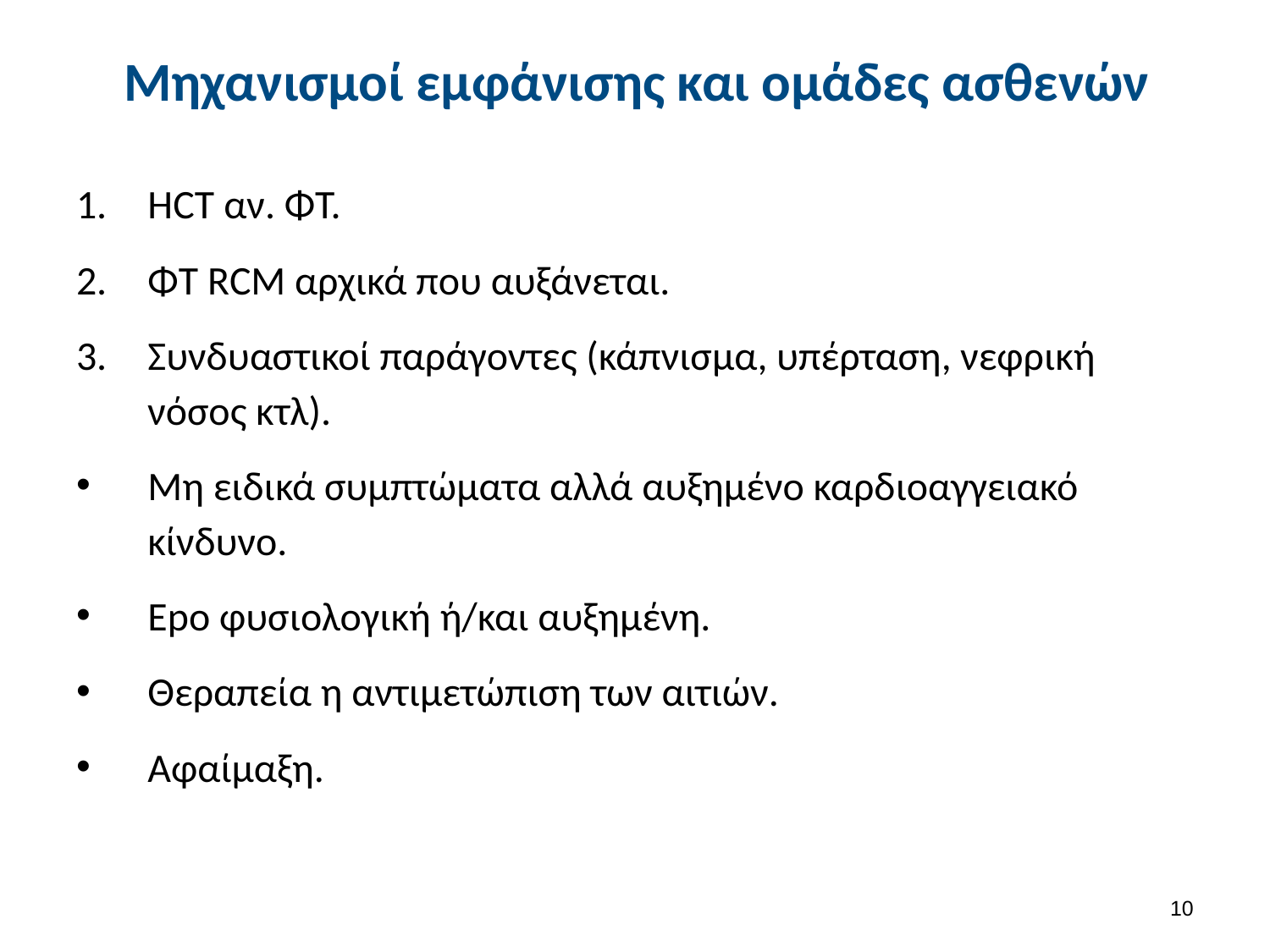

# Μηχανισμοί εμφάνισης και ομάδες ασθενών
HCT αν. ΦΤ.
ΦΤ RCM αρχικά που αυξάνεται.
Συνδυαστικοί παράγοντες (κάπνισμα, υπέρταση, νεφρική νόσος κτλ).
Μη ειδικά συμπτώματα αλλά αυξημένο καρδιοαγγειακό κίνδυνο.
Epo φυσιολογική ή/και αυξημένη.
Θεραπεία η αντιμετώπιση των αιτιών.
Αφαίμαξη.
10